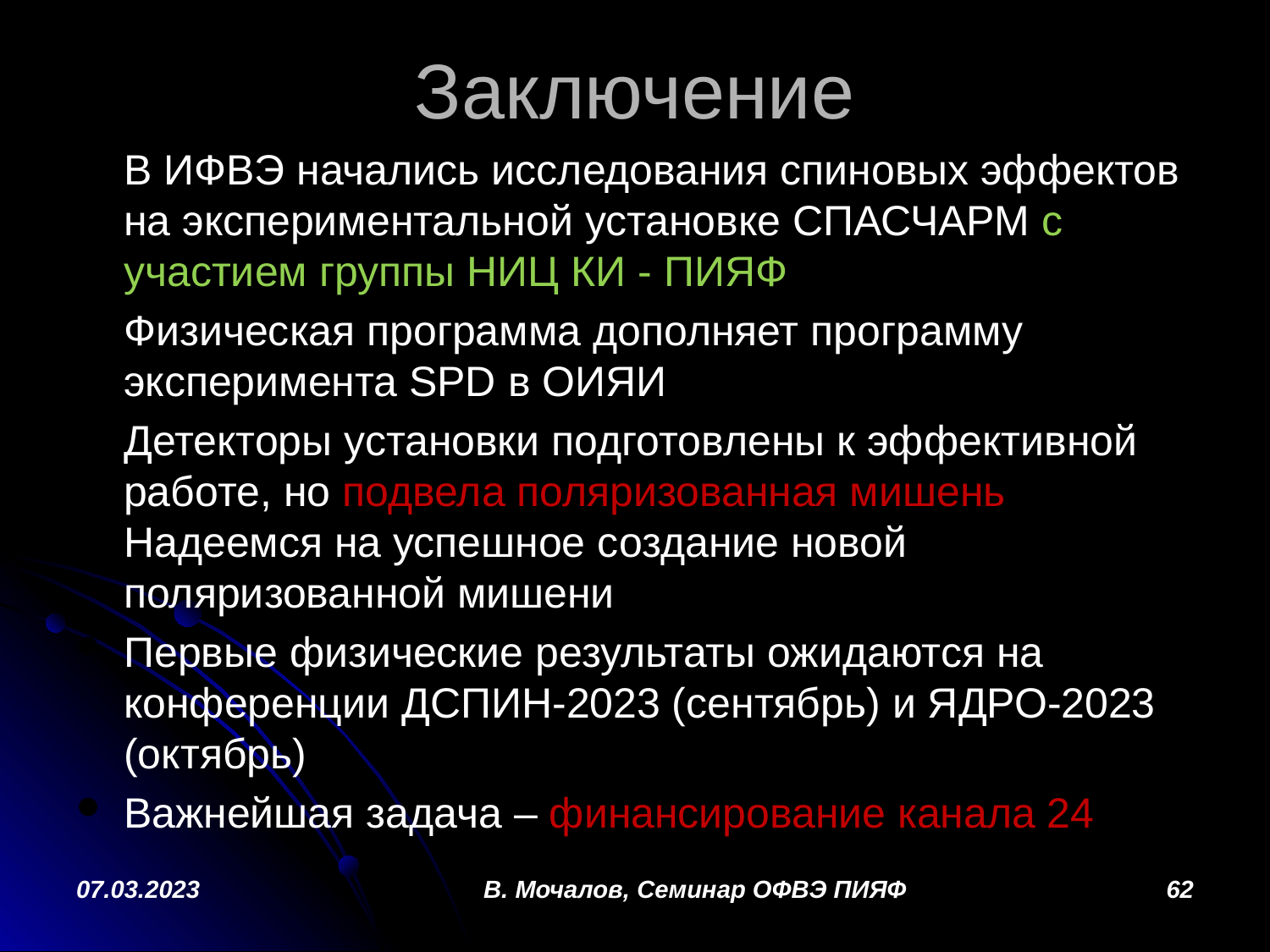

# Заключение
В ИФВЭ начались исследования спиновых эффектов на экспериментальной установке СПАСЧАРМ с участием группы НИЦ КИ - ПИЯФ
Физическая программа дополняет программу эксперимента SPD в ОИЯИ
Детекторы установки подготовлены к эффективной работе, но подвела поляризованная мишень Надеемся на успешное создание новой поляризованной мишени
Первые физические результаты ожидаются на конференции ДСПИН-2023 (сентябрь) и ЯДРО-2023 (октябрь)
Важнейшая задача – финансирование канала 24

07.03.2023
В. Мочалов, Семинар ОФВЭ ПИЯФ
62